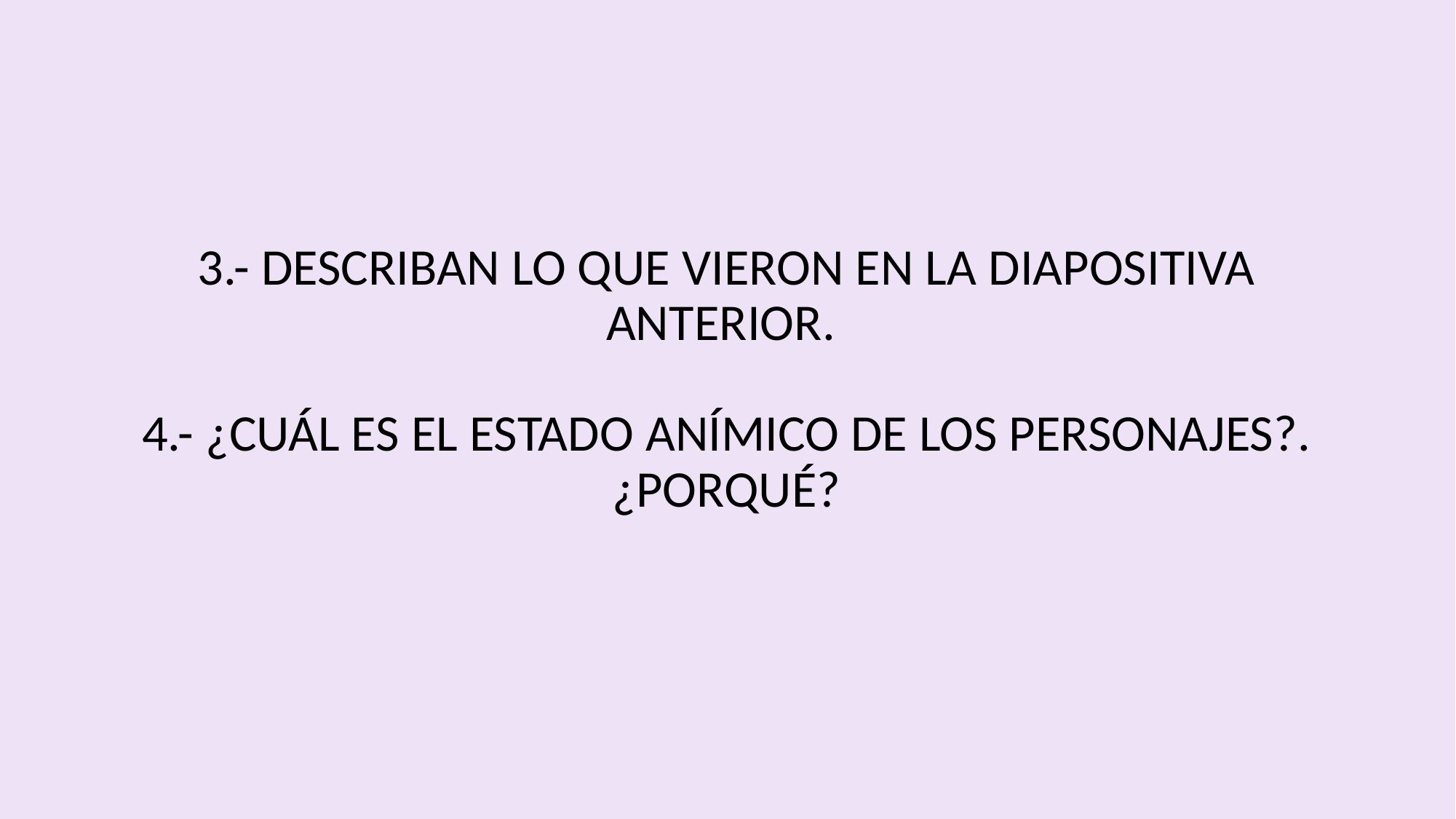

# 3.- DESCRIBAN LO QUE VIERON EN LA DIAPOSITIVA ANTERIOR. 4.- ¿CUÁL ES EL ESTADO ANÍMICO DE LOS PERSONAJES?. ¿PORQUÉ?